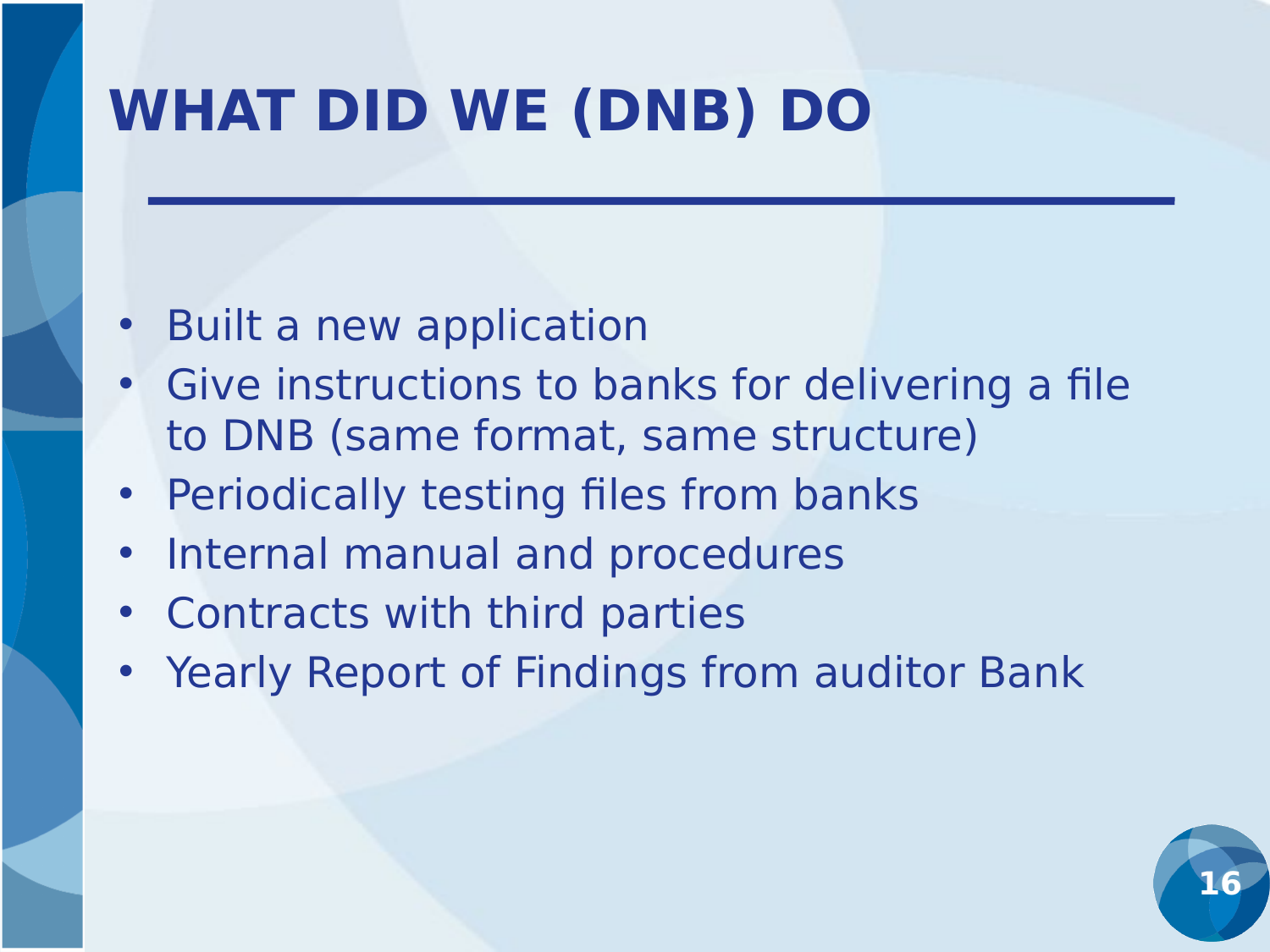

# What did we (DNB) do

Built a new application
Give instructions to banks for delivering a file to DNB (same format, same structure)
Periodically testing files from banks
Internal manual and procedures
Contracts with third parties
Yearly Report of Findings from auditor Bank

16